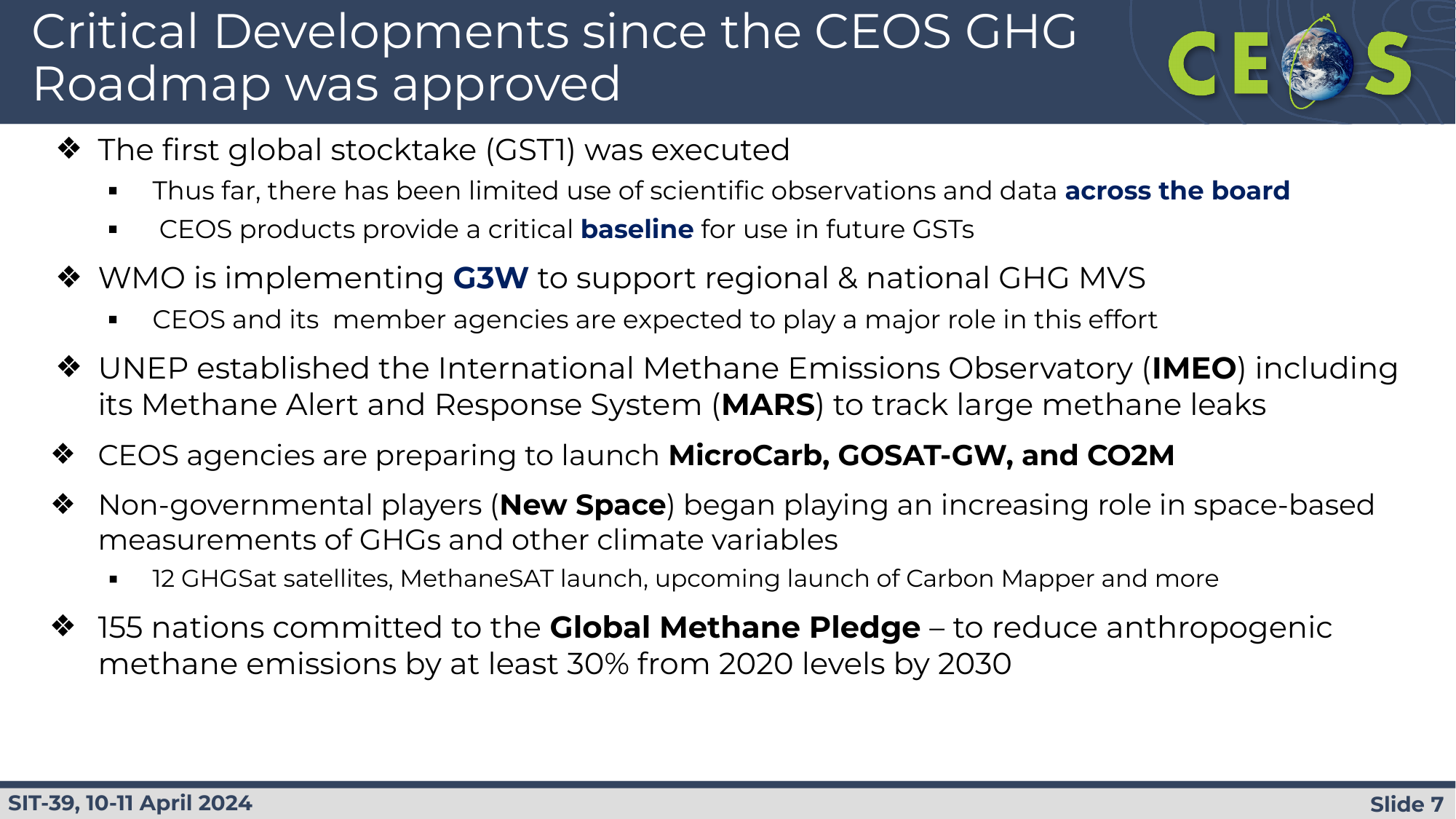

# Critical Developments since the CEOS GHG Roadmap was approved
The first global stocktake (GST1) was executed
Thus far, there has been limited use of scientific observations and data across the board
 CEOS products provide a critical baseline for use in future GSTs
WMO is implementing G3W to support regional & national GHG MVS
CEOS and its  member agencies are expected to play a major role in this effort
UNEP established the International Methane Emissions Observatory (IMEO) including its Methane Alert and Response System (MARS) to track large methane leaks
CEOS agencies are preparing to launch MicroCarb, GOSAT-GW, and CO2M
Non-governmental players (New Space) began playing an increasing role in space-based measurements of GHGs and other climate variables
12 GHGSat satellites, MethaneSAT launch, upcoming launch of Carbon Mapper and more
155 nations committed to the Global Methane Pledge – to reduce anthropogenic methane emissions by at least 30% from 2020 levels by 2030